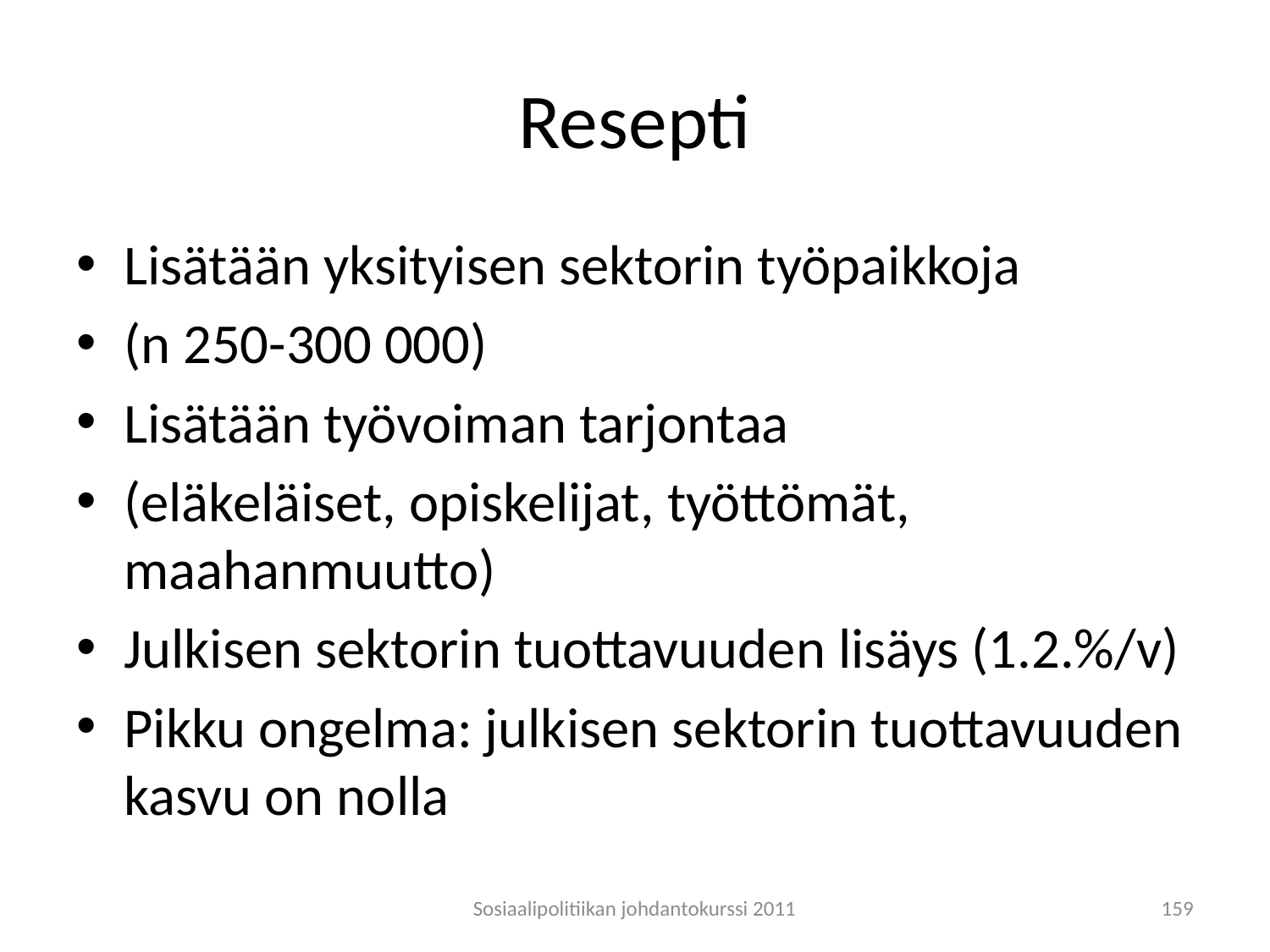

# Resepti
Lisätään yksityisen sektorin työpaikkoja
(n 250-300 000)
Lisätään työvoiman tarjontaa
(eläkeläiset, opiskelijat, työttömät, maahanmuutto)
Julkisen sektorin tuottavuuden lisäys (1.2.%/v)
Pikku ongelma: julkisen sektorin tuottavuuden kasvu on nolla
Sosiaalipolitiikan johdantokurssi 2011
159